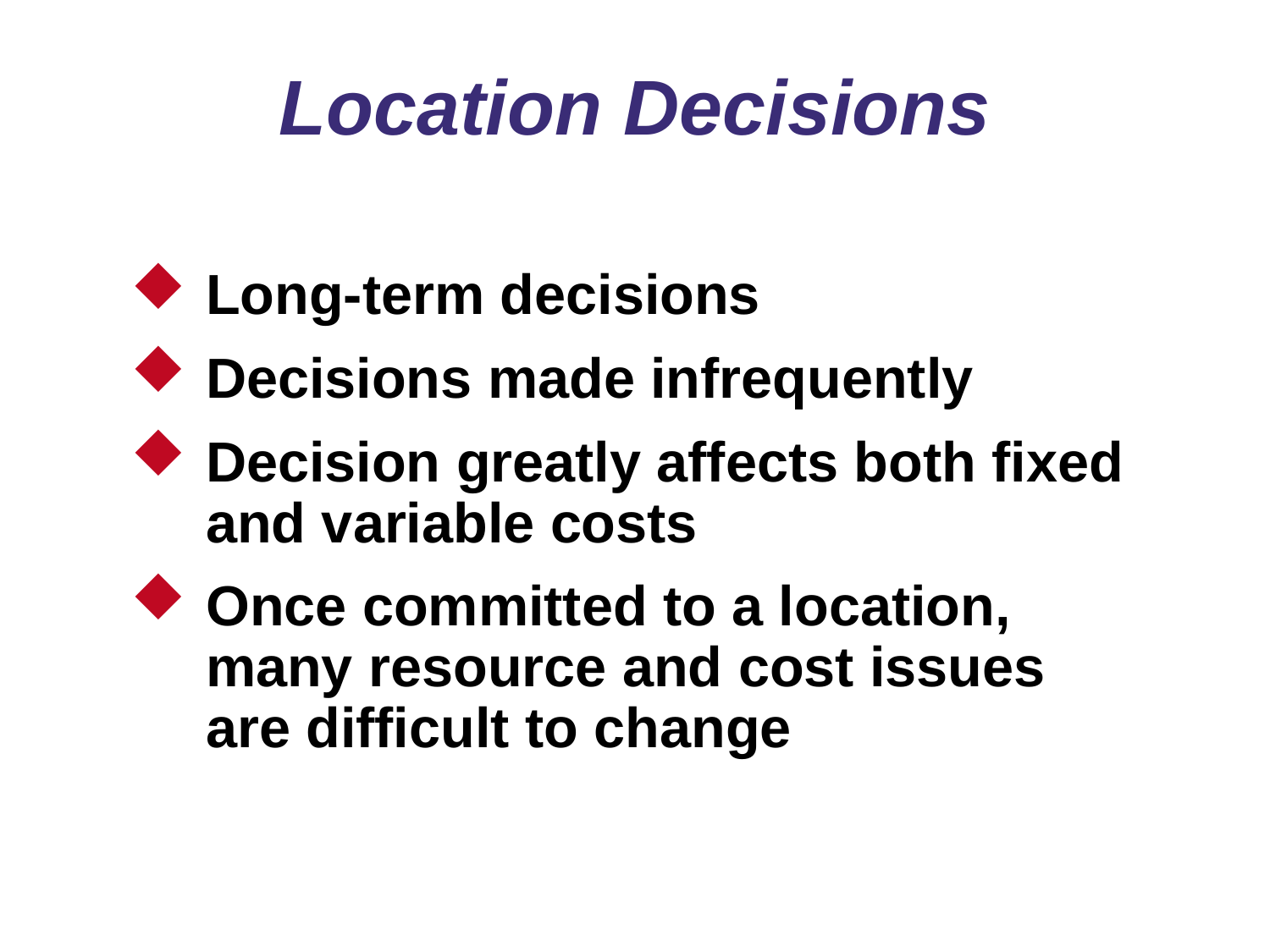

# Location Decisions
Long-term decisions
Decisions made infrequently
Decision greatly affects both fixed and variable costs
Once committed to a location, many resource and cost issues are difficult to change